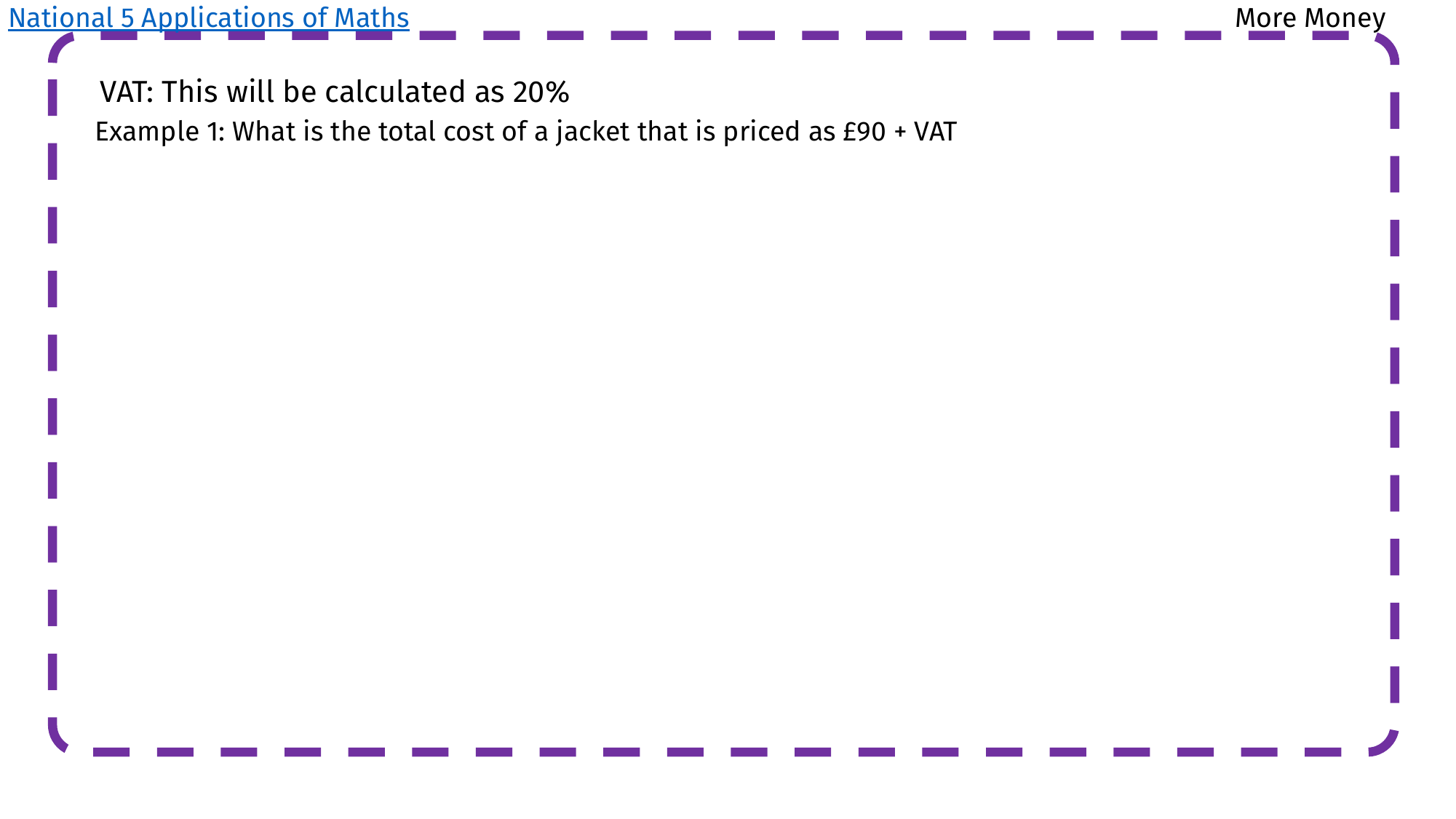

National 5 Applications of Maths
More Money

VAT: This will be calculated as 20%
Example 1: What is the total cost of a jacket that is priced as £90 + VAT